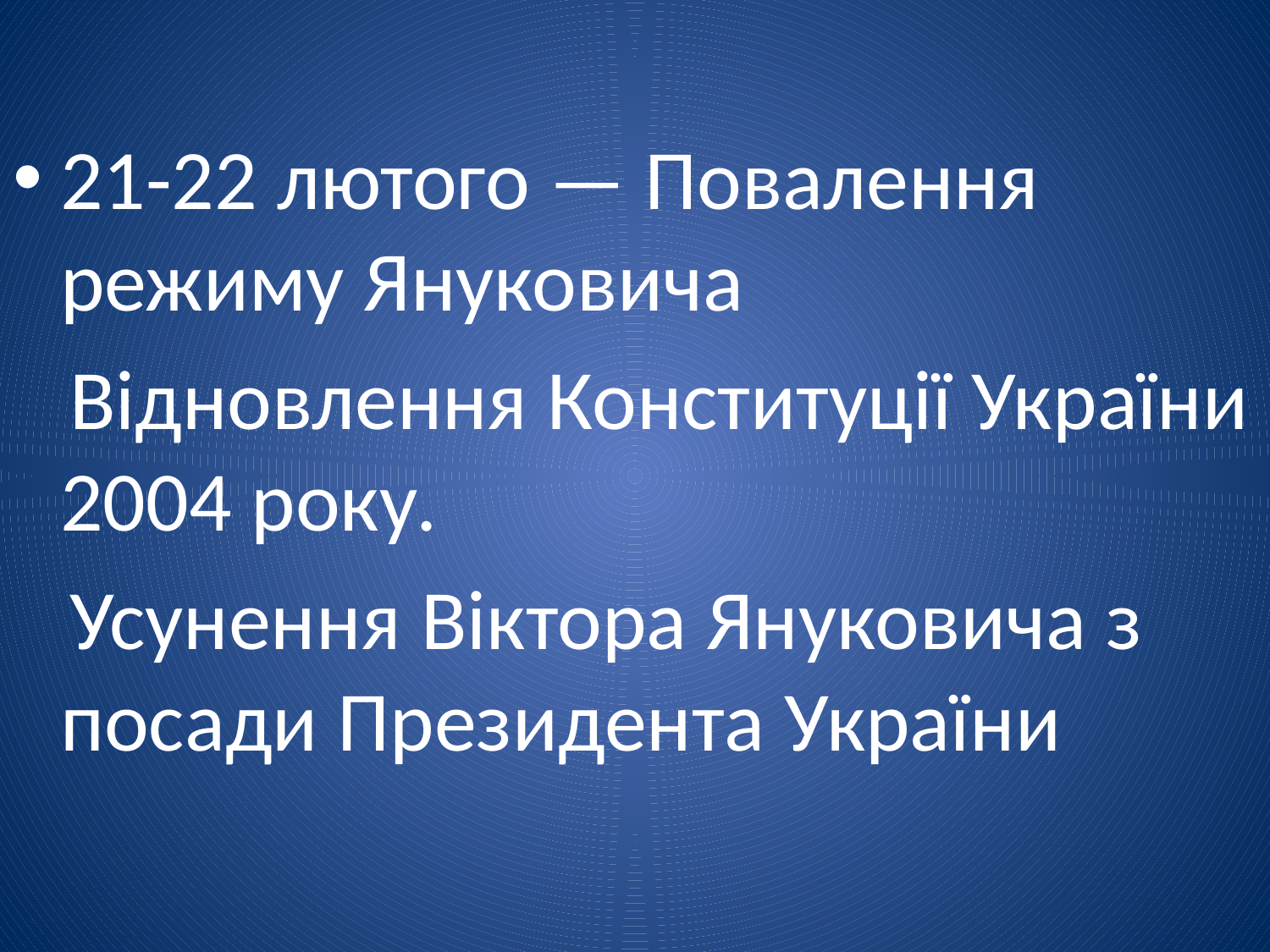

21-22 лютого — Повалення режиму Януковича
   Відновлення Конституції України 2004 року.
   Усунення Віктора Януковича з посади Президента України